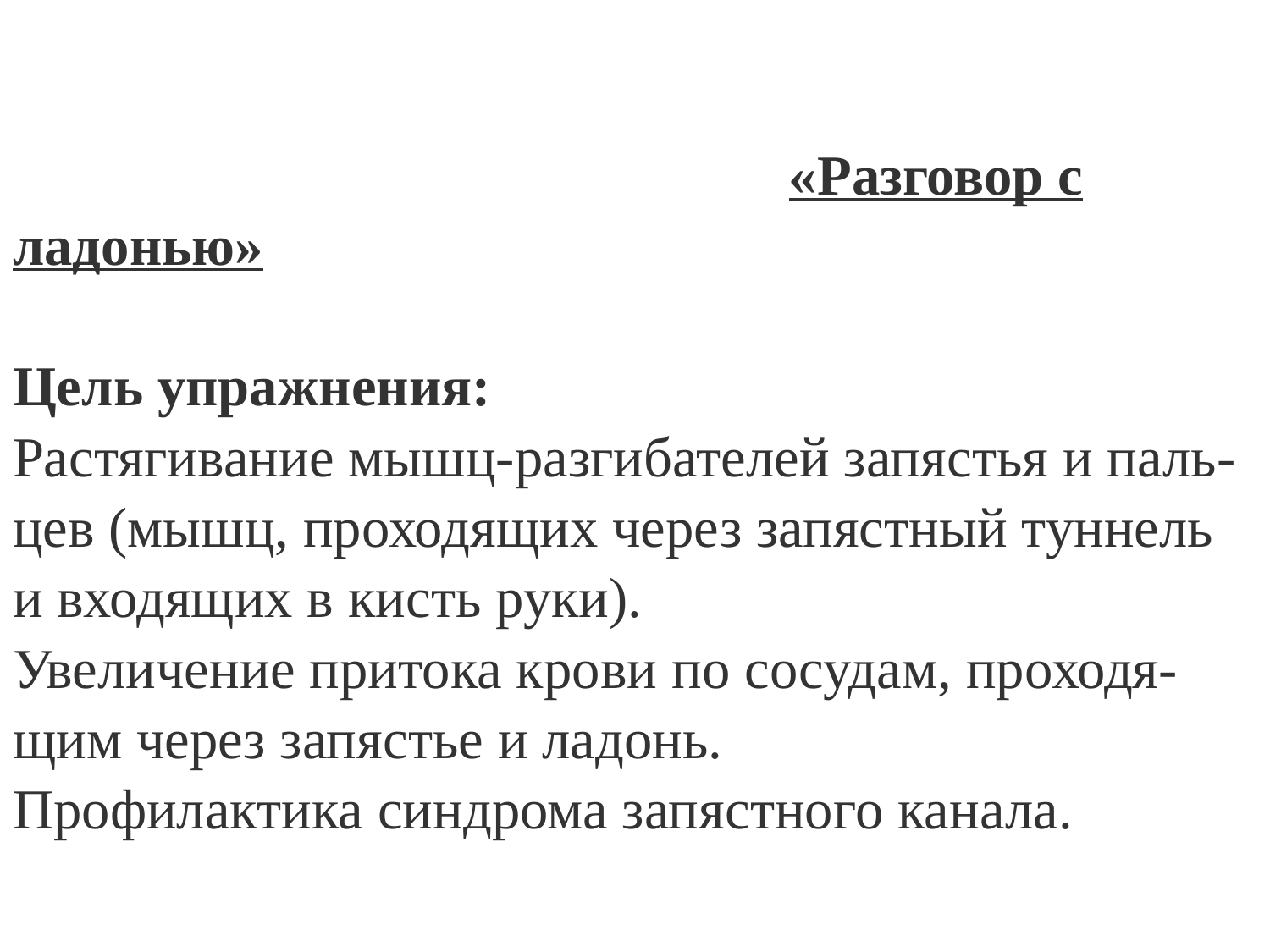

«Разговор с ладонью»

Цель упражнения:
Растягивание мышц-разгибателей запястья и паль-цев (мышц, проходящих через запястный туннель и входящих в кисть руки).
Увеличение притока крови по сосудам, проходя-щим через запястье и ладонь.
Профилактика синдрома запястного канала.